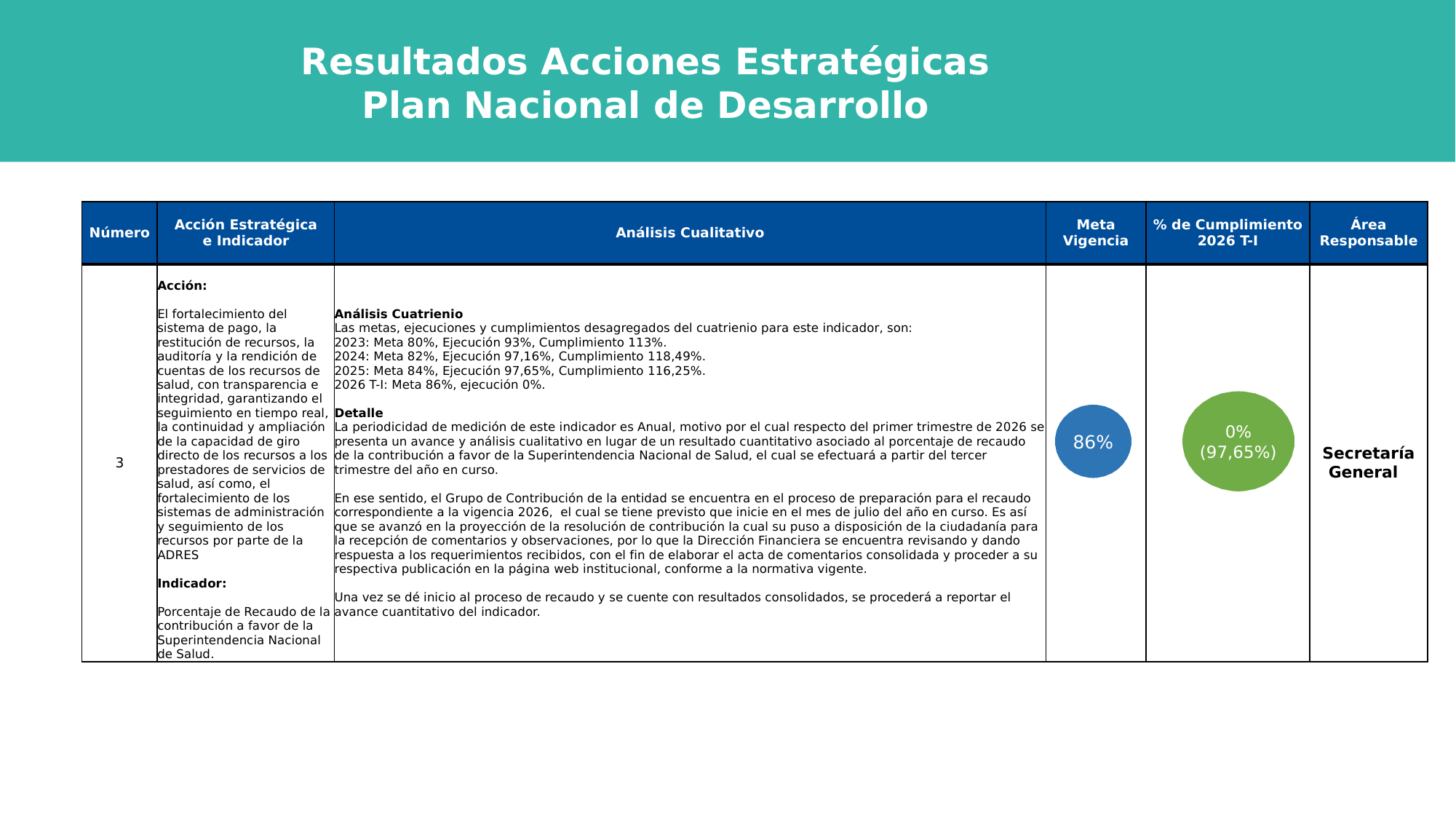

Resultados Acciones Estratégicas Plan Nacional de Desarrollo
| Número | Acción Estratégica e Indicador | Análisis Cualitativo | Meta Vigencia | % de Cumplimiento 2026 T-I | Área Responsable |
| --- | --- | --- | --- | --- | --- |
| 3 | Acción: El fortalecimiento del sistema de pago, la restitución de recursos, la auditoría y la rendición de cuentas de los recursos de salud, con transparencia e integridad, garantizando el seguimiento en tiempo real, la continuidad y ampliación de la capacidad de giro directo de los recursos a los prestadores de servicios de salud, así como, el fortalecimiento de los sistemas de administración y seguimiento de los recursos por parte de la ADRES Indicador: Porcentaje de Recaudo de la contribución a favor de la Superintendencia Nacional de Salud. | Análisis Cuatrienio Las metas, ejecuciones y cumplimientos desagregados del cuatrienio para este indicador, son: 2023: Meta 80%, Ejecución 93%, Cumplimiento 113%. 2024: Meta 82%, Ejecución 97,16%, Cumplimiento 118,49%. 2025: Meta 84%, Ejecución 97,65%, Cumplimiento 116,25%. 2026 T-I: Meta 86%, ejecución 0%. Detalle La periodicidad de medición de este indicador es Anual, motivo por el cual respecto del primer trimestre de 2026 se presenta un avance y análisis cualitativo en lugar de un resultado cuantitativo asociado al porcentaje de recaudo de la contribución a favor de la Superintendencia Nacional de Salud, el cual se efectuará a partir del tercer trimestre del año en curso. En ese sentido, el Grupo de Contribución de la entidad se encuentra en el proceso de preparación para el recaudo correspondiente a la vigencia 2026, el cual se tiene previsto que inicie en el mes de julio del año en curso. Es así que se avanzó en la proyección de la resolución de contribución la cual su puso a disposición de la ciudadanía para la recepción de comentarios y observaciones, por lo que la Dirección Financiera se encuentra revisando y dando respuesta a los requerimientos recibidos, con el fin de elaborar el acta de comentarios consolidada y proceder a su respectiva publicación en la página web institucional, conforme a la normativa vigente. Una vez se dé inicio al proceso de recaudo y se cuente con resultados consolidados, se procederá a reportar el avance cuantitativo del indicador. |  |  | Secretaría Generale |
0%
(97,65%)
86%